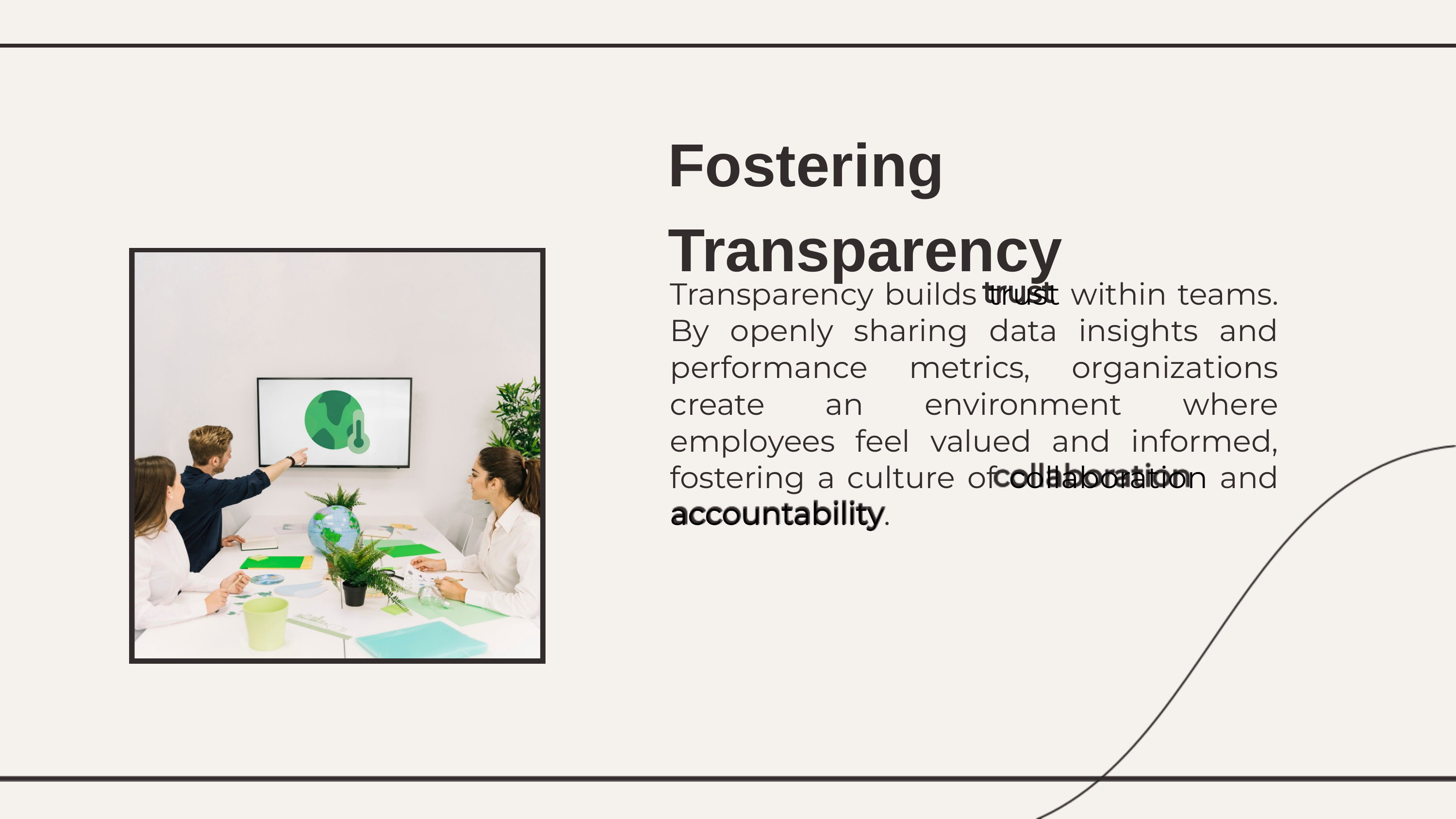

Fostering Transparency

Transparency builds trust within teams. By openly sharing data insights and performance metrics, organizations create an environment where employees feel valued and informed, fostering a culture of collaboration and accountability.